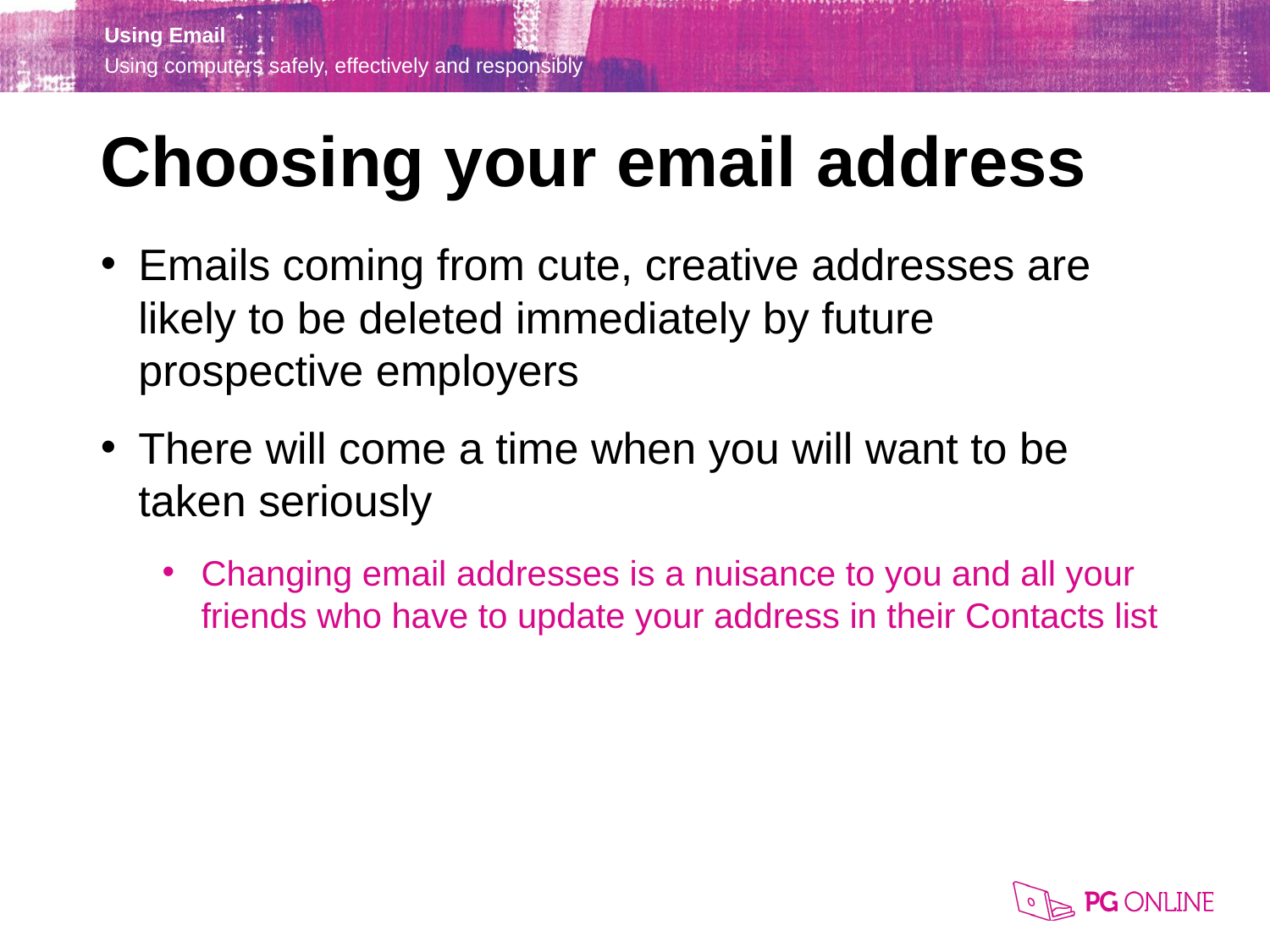

Choosing your email address
Emails coming from cute, creative addresses are likely to be deleted immediately by future prospective employers
There will come a time when you will want to be taken seriously
Changing email addresses is a nuisance to you and all your friends who have to update your address in their Contacts list